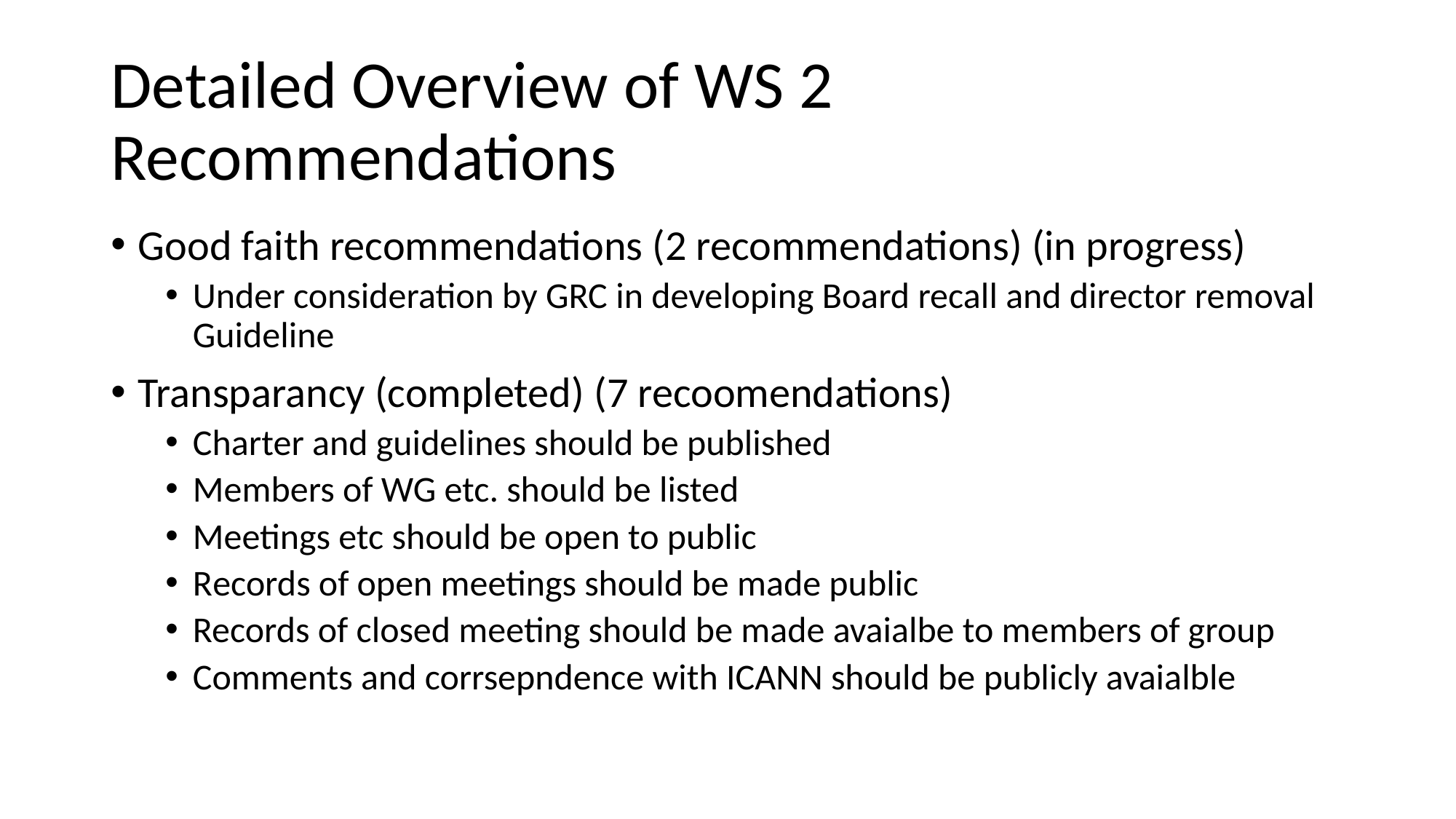

# Detailed Overview of WS 2 Recommendations
Good faith recommendations (2 recommendations) (in progress)
Under consideration by GRC in developing Board recall and director removal Guideline
Transparancy (completed) (7 recoomendations)
Charter and guidelines should be published
Members of WG etc. should be listed
Meetings etc should be open to public
Records of open meetings should be made public
Records of closed meeting should be made avaialbe to members of group
Comments and corrsepndence with ICANN should be publicly avaialble